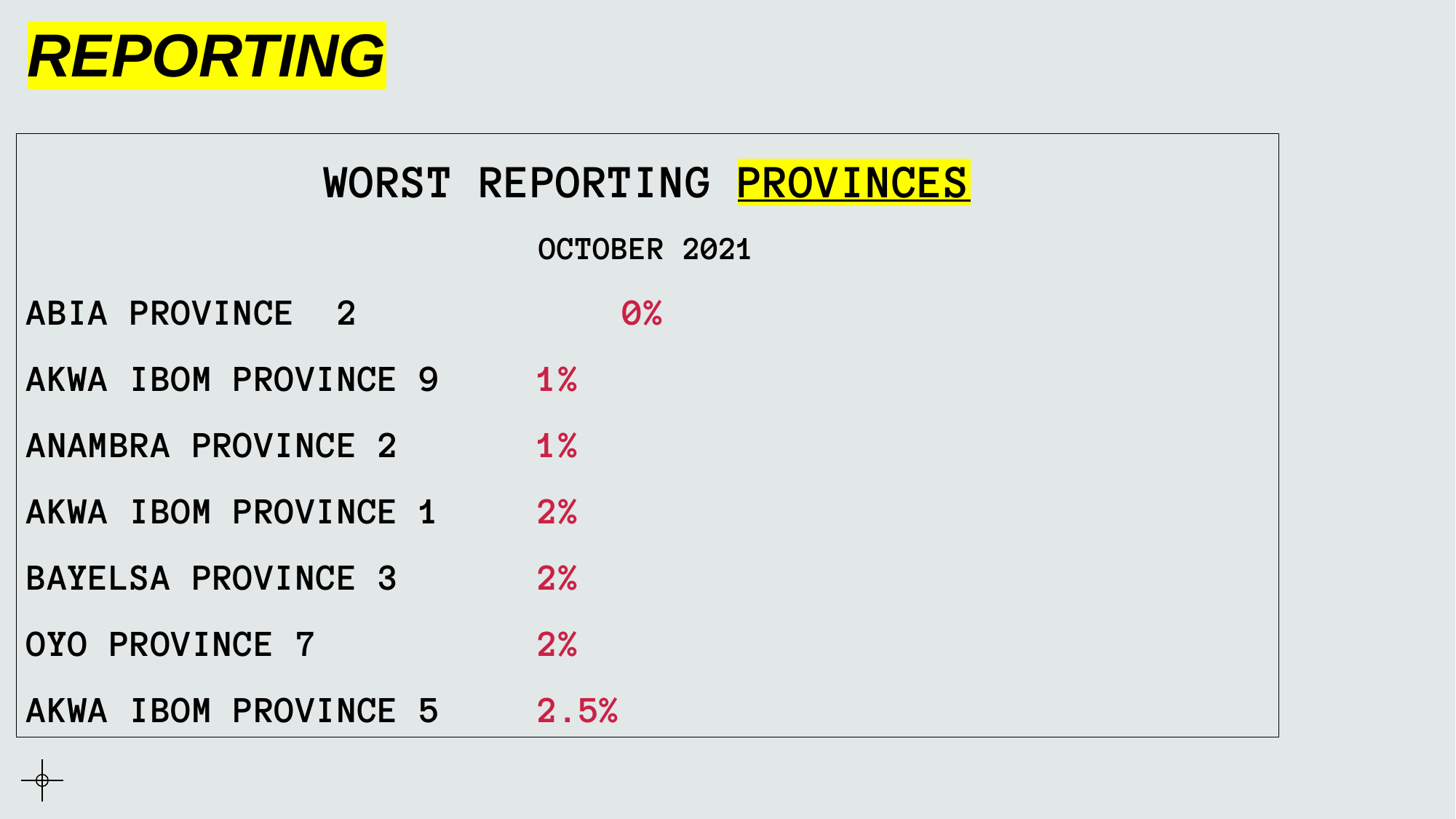

# REPORTING
WORST REPORTING PROVINCES
OCTOBER 2021
ABIA PROVINCE  2         			0%
AKWA IBOM PROVINCE 9   				1%
ANAMBRA PROVINCE 2   				1%
AKWA IBOM PROVINCE 1   				2%
BAYELSA PROVINCE 3   				2%
OYO PROVINCE 7   					2%
AKWA IBOM PROVINCE 5   				2.5%